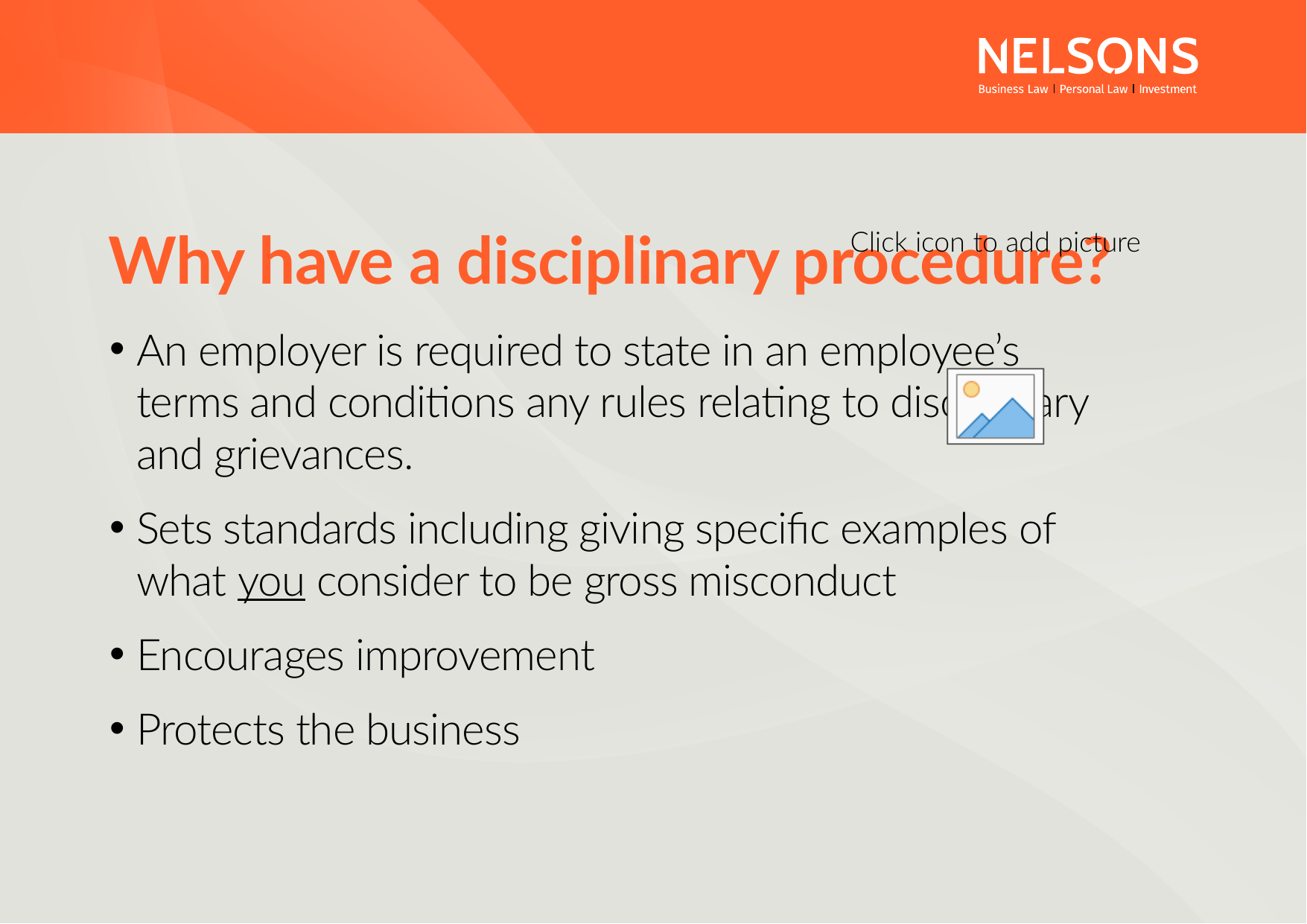

# Why have a disciplinary procedure?

An employer is required to state in an employee’s terms and conditions any rules relating to disciplinary and grievances.
Sets standards including giving specific examples of what you consider to be gross misconduct
Encourages improvement
Protects the business